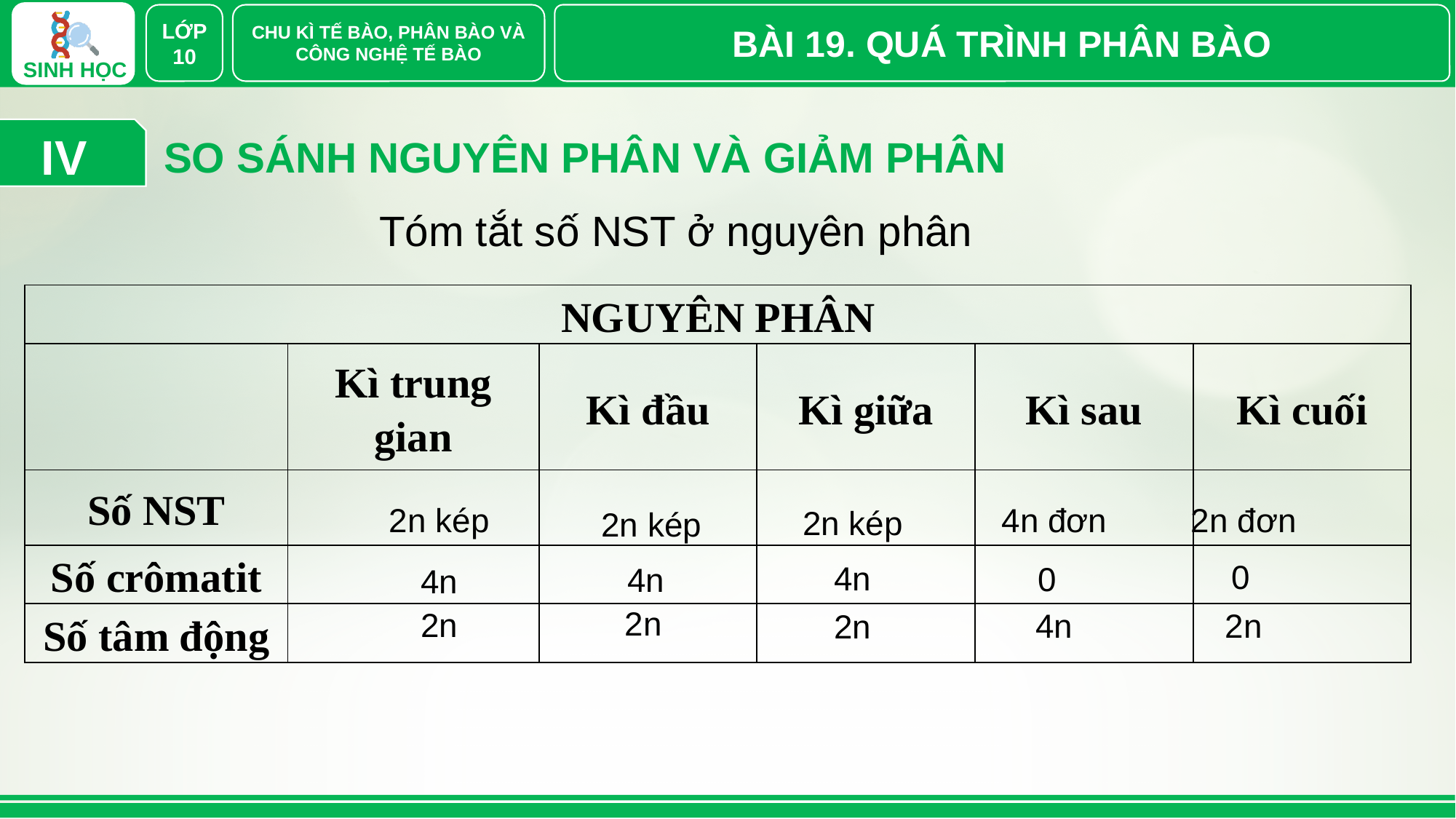

LỚP 10
CHU KÌ TẾ BÀO, PHÂN BÀO VÀ CÔNG NGHỆ TẾ BÀO
BÀI 19. QUÁ TRÌNH PHÂN BÀO
IV
SO SÁNH NGUYÊN PHÂN VÀ GIẢM PHÂN
Tóm tắt số NST ở nguyên phân
| NGUYÊN PHÂN |  |  |  |  |  |
| --- | --- | --- | --- | --- | --- |
|  | Kì trung gian | Kì đầu | Kì giữa | Kì sau | Kì cuối |
| Số NST |  |  |  |  |  |
| Số crômatit |  |  |  |  |  |
| Số tâm động |  |  |  |  |  |
2n đơn
2n kép
4n đơn
2n kép
2n kép
0
4n
0
4n
4n
2n
2n
4n
2n
2n